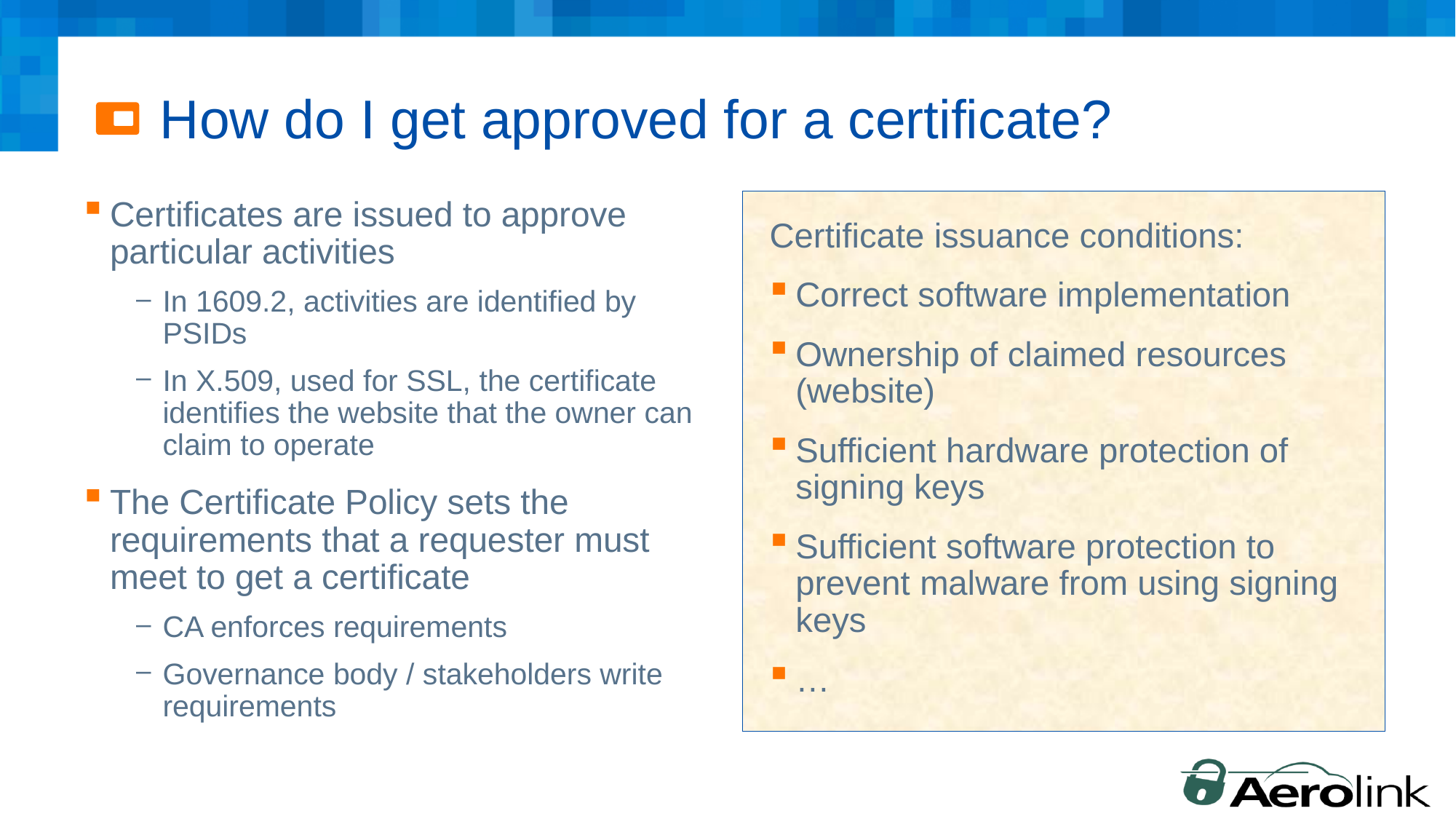

# How do I get approved for a certificate?
Certificates are issued to approve particular activities
In 1609.2, activities are identified by PSIDs
In X.509, used for SSL, the certificate identifies the website that the owner can claim to operate
The Certificate Policy sets the requirements that a requester must meet to get a certificate
CA enforces requirements
Governance body / stakeholders write requirements
Certificate issuance conditions:
Correct software implementation
Ownership of claimed resources (website)
Sufficient hardware protection of signing keys
Sufficient software protection to prevent malware from using signing keys
…

7